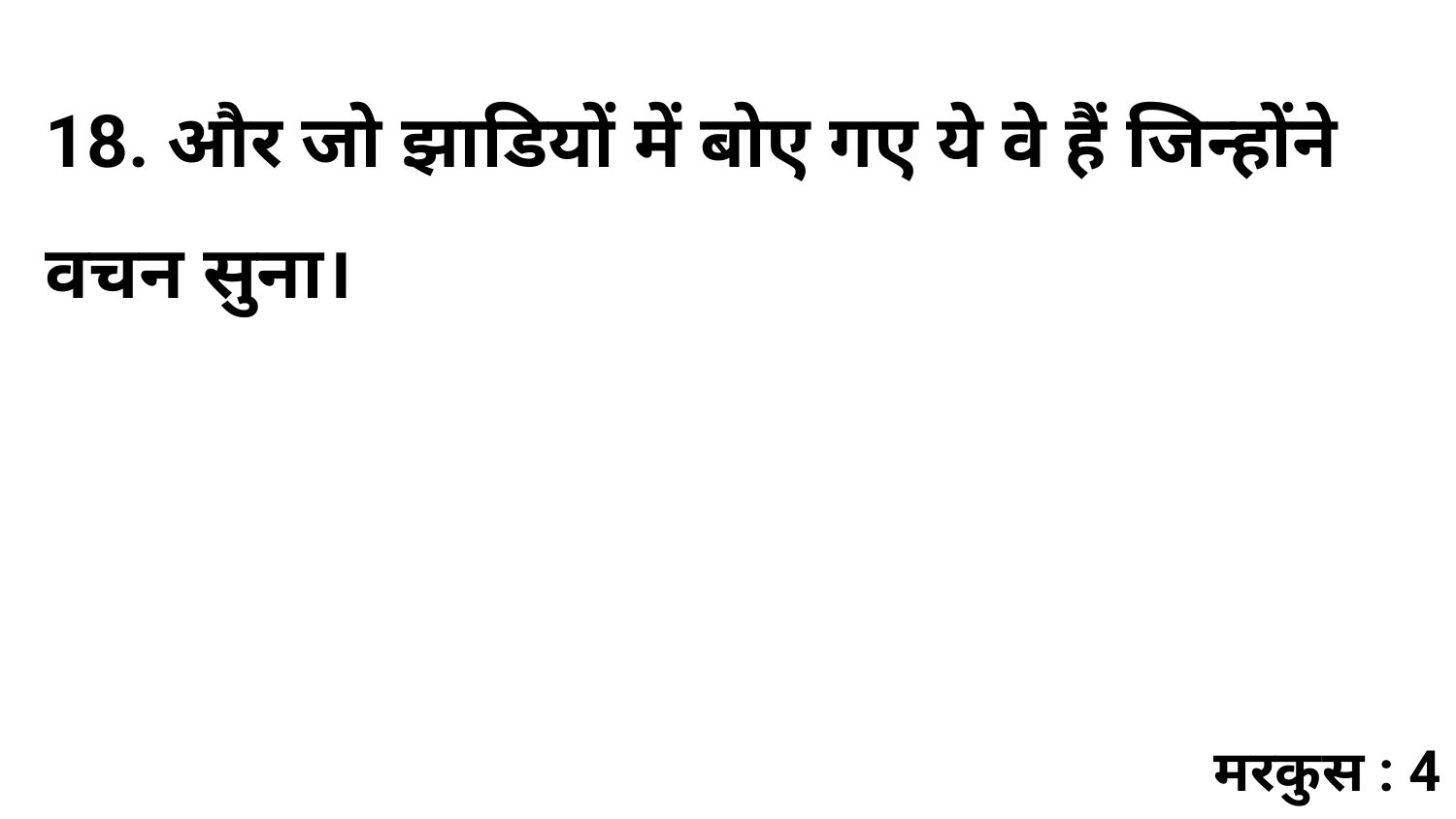

18. और जो झाडियों में बोए गए ये वे हैं जिन्होंने वचन सुना।
मरकुस : 4